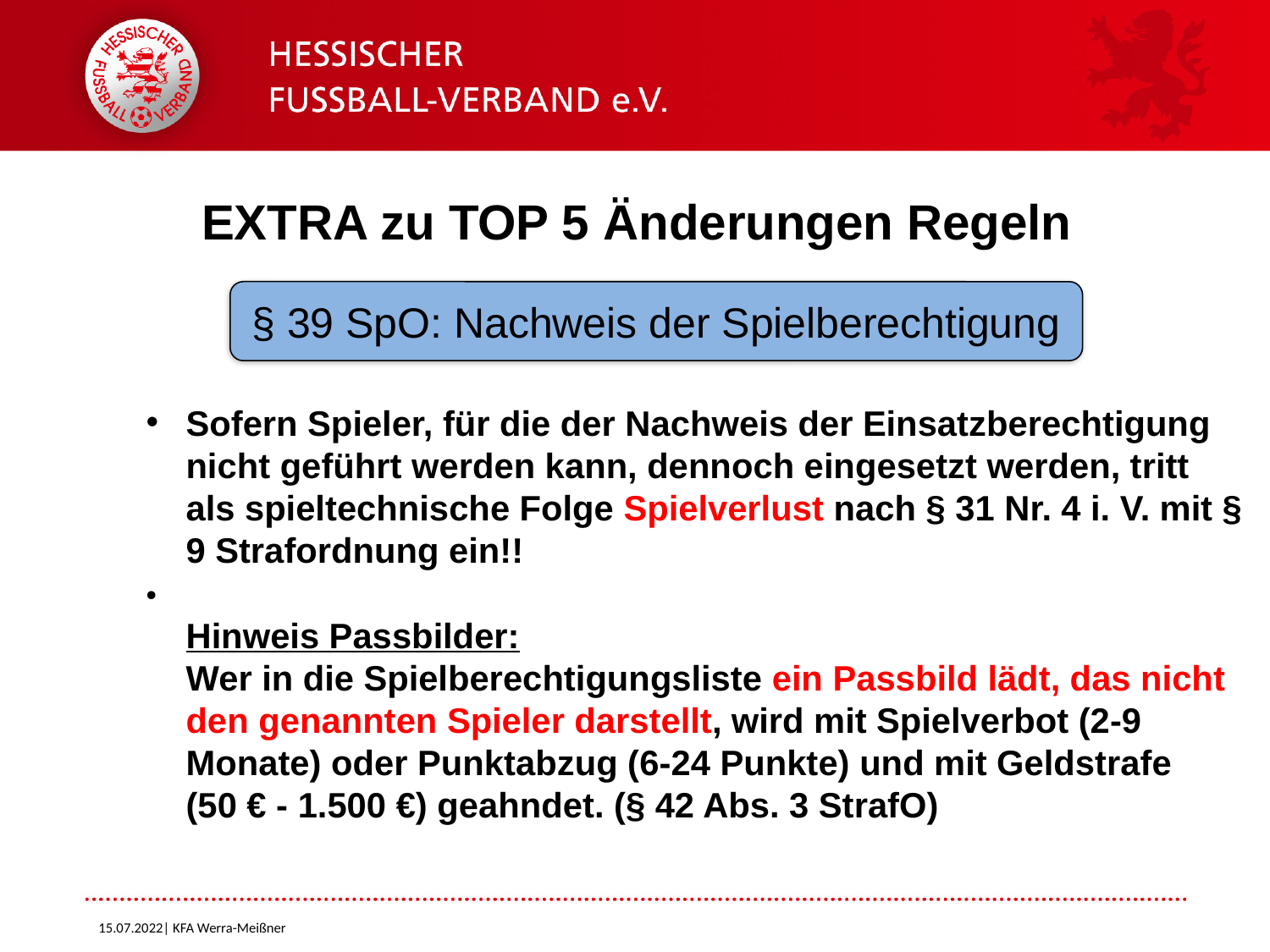

# EXTRA zu TOP 5 Änderungen Regeln

Sofern Spieler, für die der Nachweis der Einsatzberechtigung nicht geführt werden kann, dennoch eingesetzt werden, tritt als spieltechnische Folge Spielverlust nach § 31 Nr. 4 i. V. mit § 9 Strafordnung ein!!
Hinweis Passbilder:
Wer in die Spielberechtigungsliste ein Passbild lädt, das nicht den genannten Spieler darstellt, wird mit Spielverbot (2-9 Monate) oder Punktabzug (6-24 Punkte) und mit Geldstrafe
(50 € - 1.500 €) geahndet. (§ 42 Abs. 3 StrafO)
§ 39 SpO: Nachweis der Spielberechtigung
15.07.2022| KFA Werra-Meißner